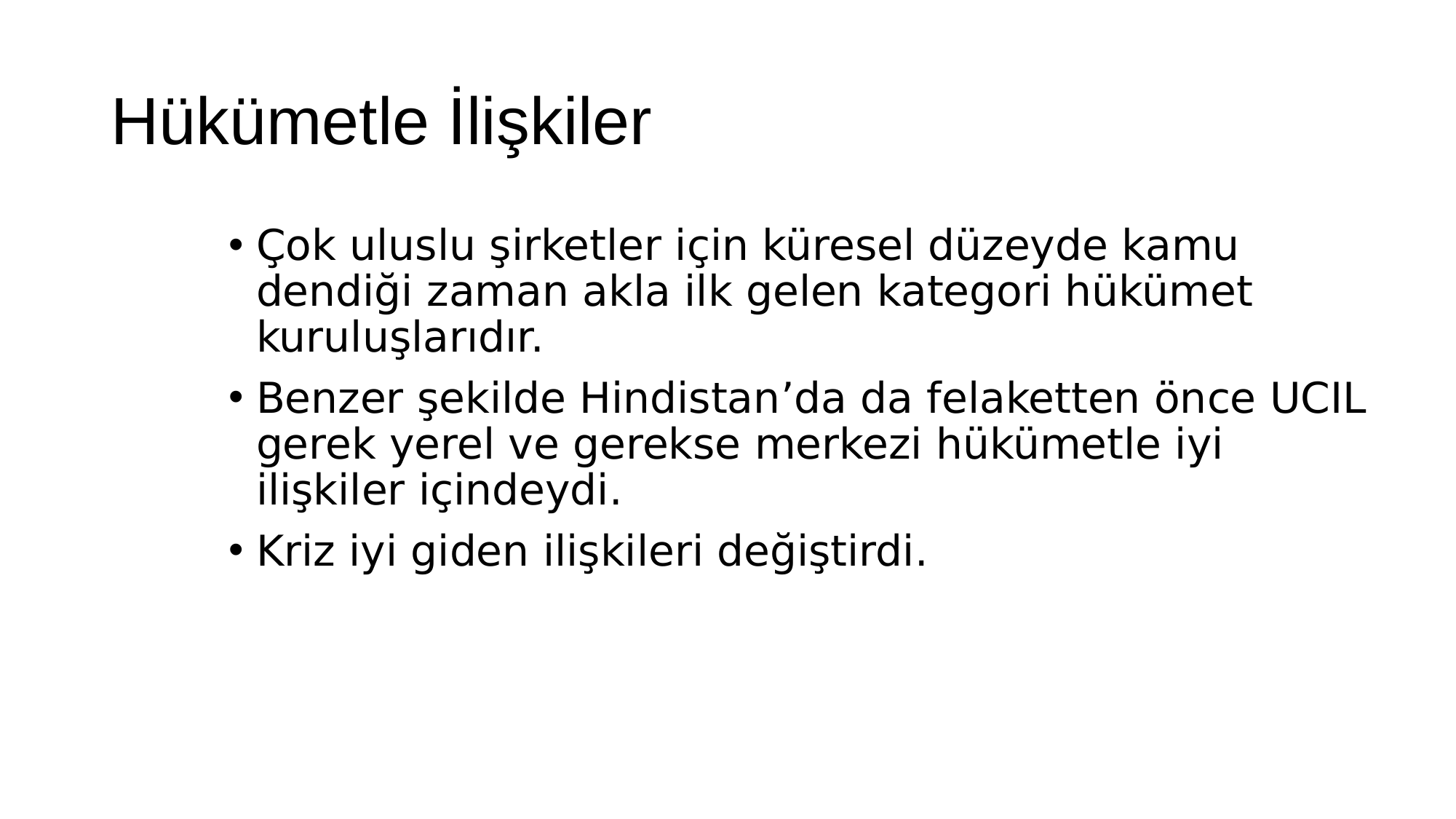

# Hükümetle İlişkiler
Çok uluslu şirketler için küresel düzeyde kamu dendiği zaman akla ilk gelen kategori hükümet kuruluşlarıdır.
Benzer şekilde Hindistan’da da felaketten önce UCIL gerek yerel ve gerekse merkezi hükümetle iyi ilişkiler içindeydi.
Kriz iyi giden ilişkileri değiştirdi.